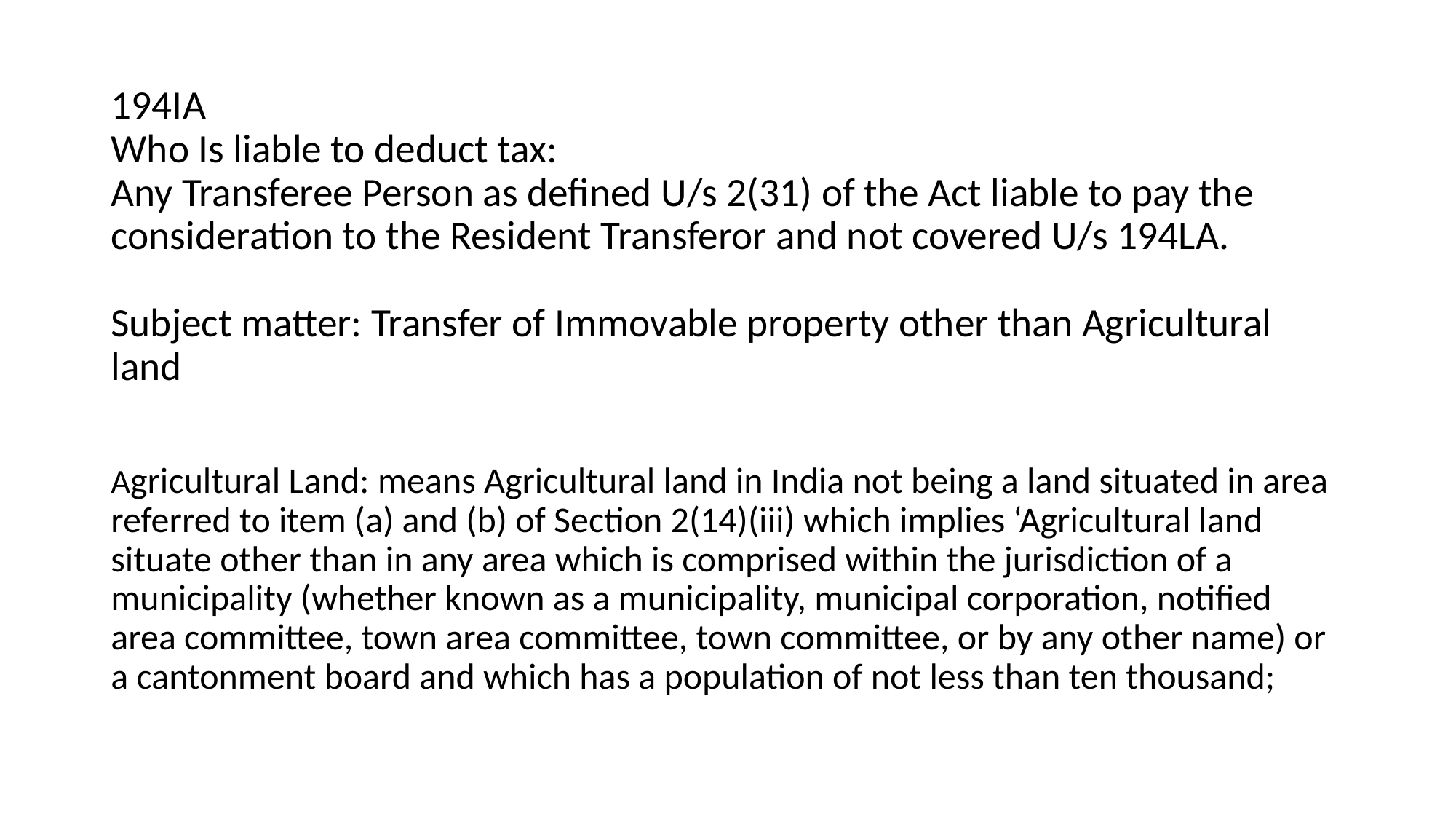

# 194IA Who Is liable to deduct tax: Any Transferee Person as defined U/s 2(31) of the Act liable to pay the consideration to the Resident Transferor and not covered U/s 194LA. Subject matter: Transfer of Immovable property other than Agricultural land Agricultural Land: means Agricultural land in India not being a land situated in area referred to item (a) and (b) of Section 2(14)(iii) which implies ‘Agricultural land situate other than in any area which is comprised within the jurisdiction of a municipality (whether known as a municipality, municipal corporation, notified area committee, town area committee, town committee, or by any other name) or a cantonment board and which has a population of not less than ten thousand;